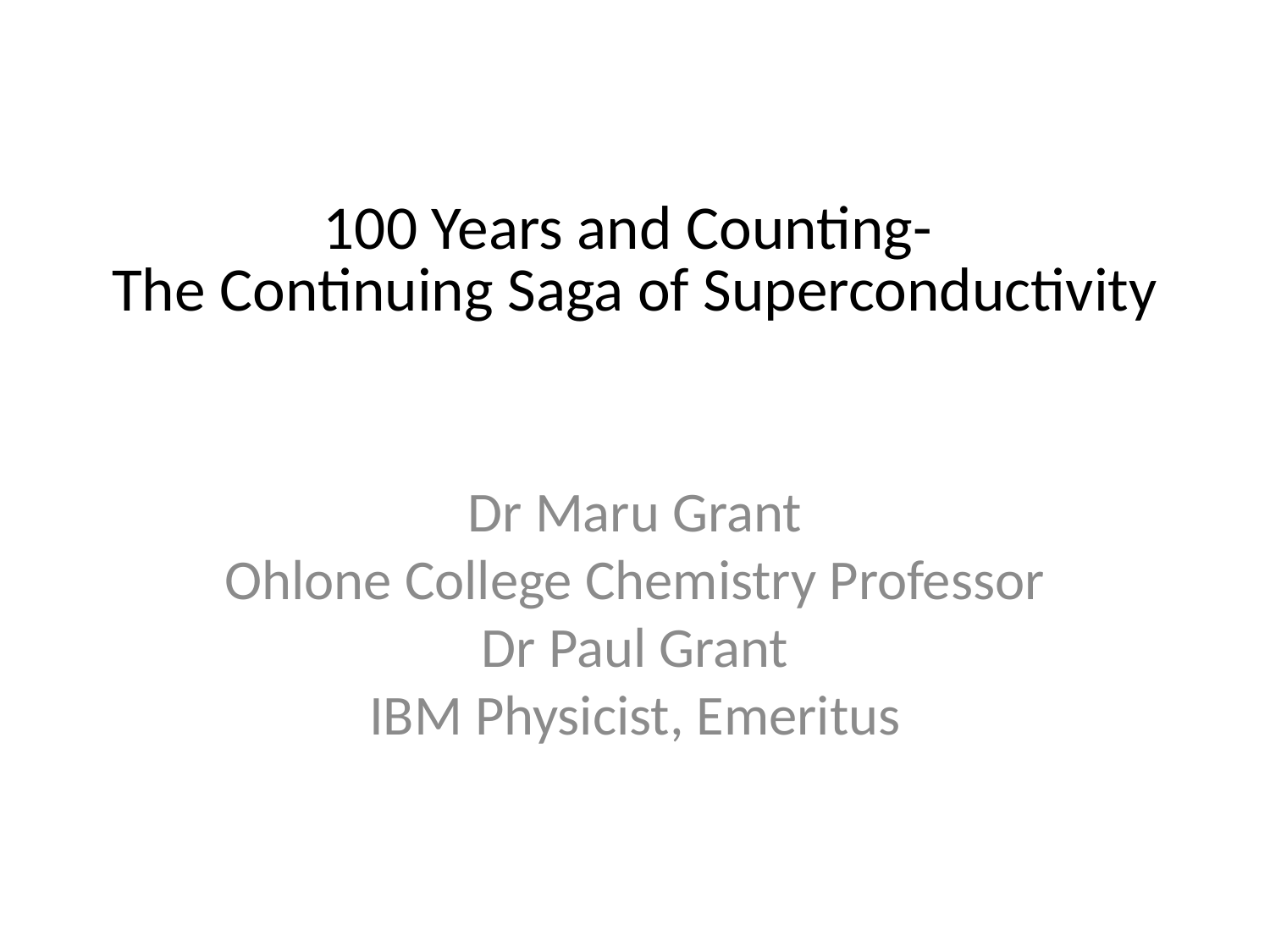

# 100 Years and Counting- The Continuing Saga of Superconductivity
Dr Maru Grant
Ohlone College Chemistry Professor
Dr Paul Grant
IBM Physicist, Emeritus